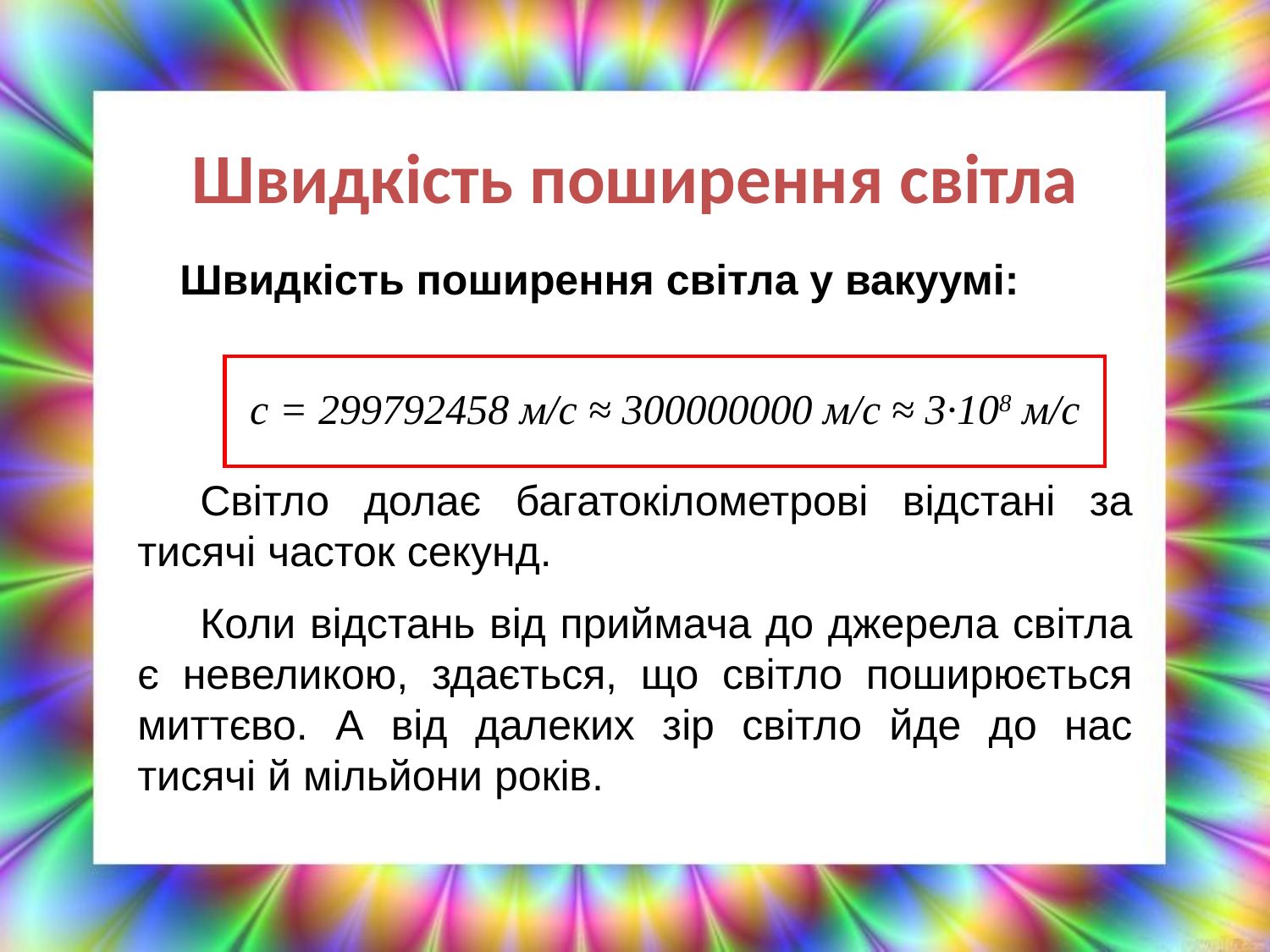

# Швидкість поширення світла
Швидкість поширення світла у вакуумі:

с = 299792458 м/с ≈ 300000000 м/с ≈ 3·108 м/с
Світло долає багатокілометрові відстані за тисячі часток секунд.
Коли відстань від приймача до джерела світла є невеликою, здається, що світло поширюється миттєво. А від далеких зір світло йде до нас тисячі й мільйони років.